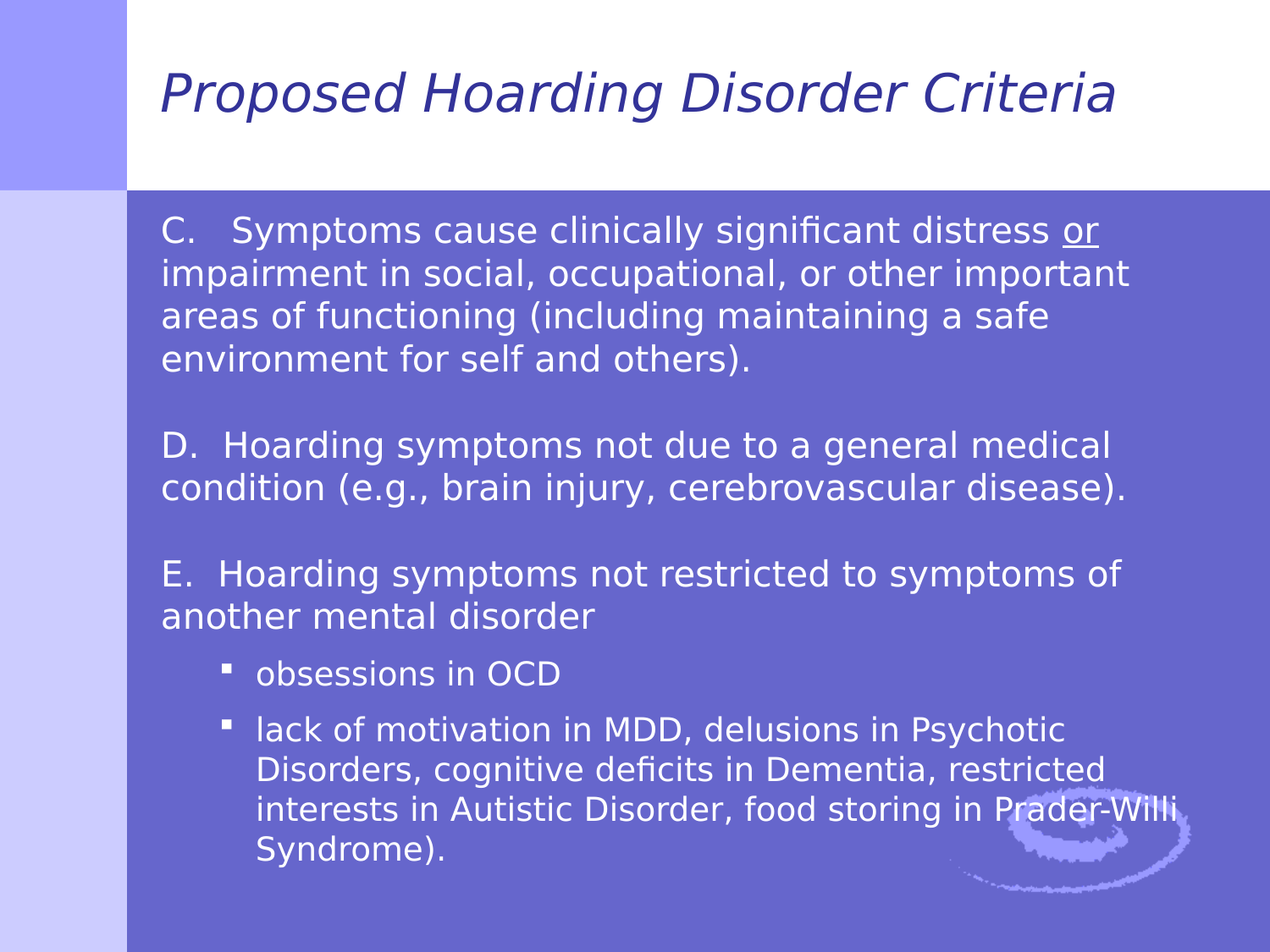

# Proposed Hoarding Disorder Criteria
C.   Symptoms cause clinically significant distress or impairment in social, occupational, or other important areas of functioning (including maintaining a safe environment for self and others).
 
D.  Hoarding symptoms not due to a general medical condition (e.g., brain injury, cerebrovascular disease).
 
E.  Hoarding symptoms not restricted to symptoms of another mental disorder
obsessions in OCD
lack of motivation in MDD, delusions in Psychotic Disorders, cognitive deficits in Dementia, restricted interests in Autistic Disorder, food storing in Prader-Willi Syndrome).